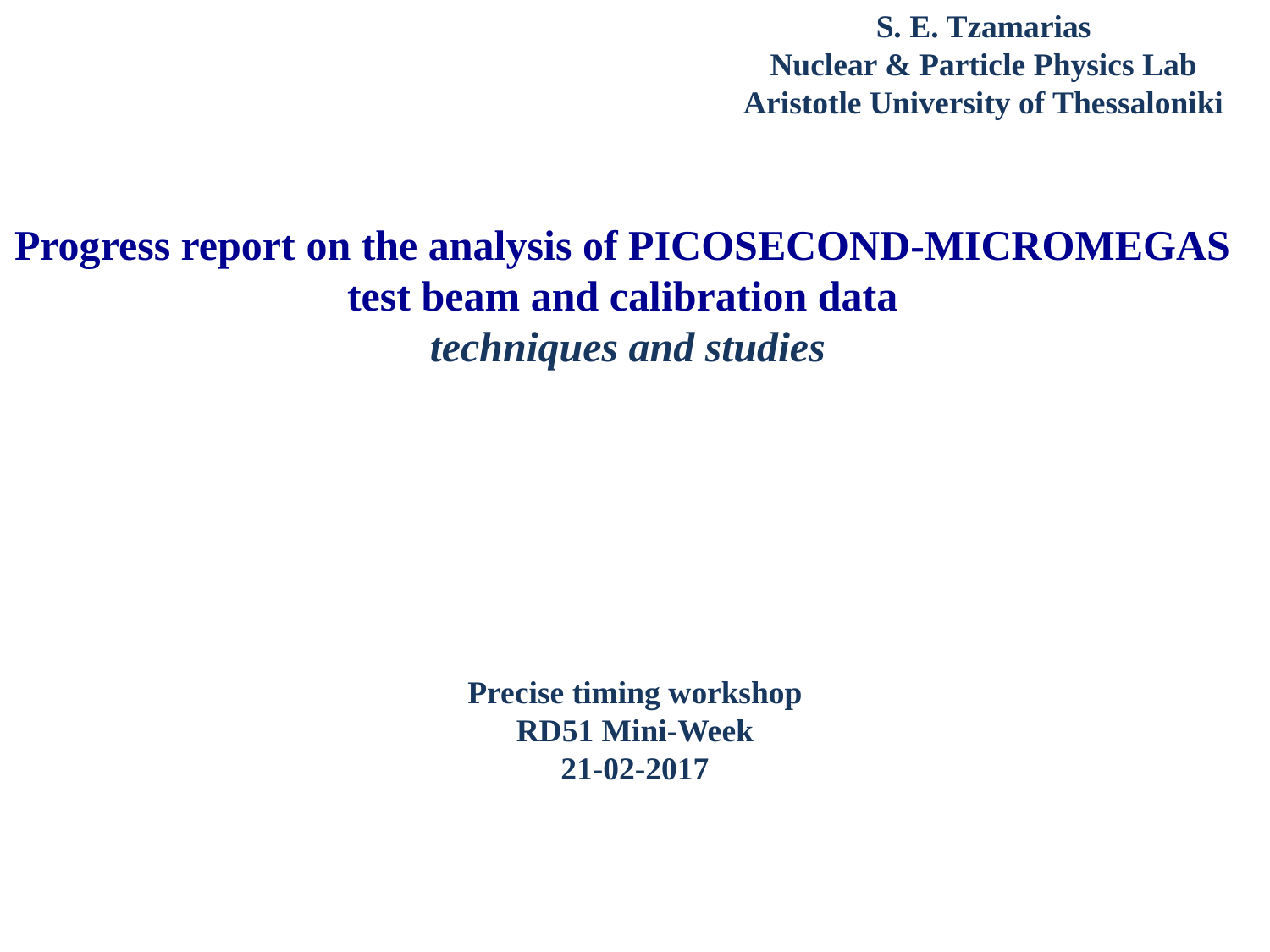

S. E. Tzamarias
Nuclear & Particle Physics Lab
Aristotle University of Thessaloniki
Progress report on the analysis of PICOSECOND-MICROMEGAS test beam and calibration data
 techniques and studies
Precise timing workshop
RD51 Mini-Week
21-02-2017